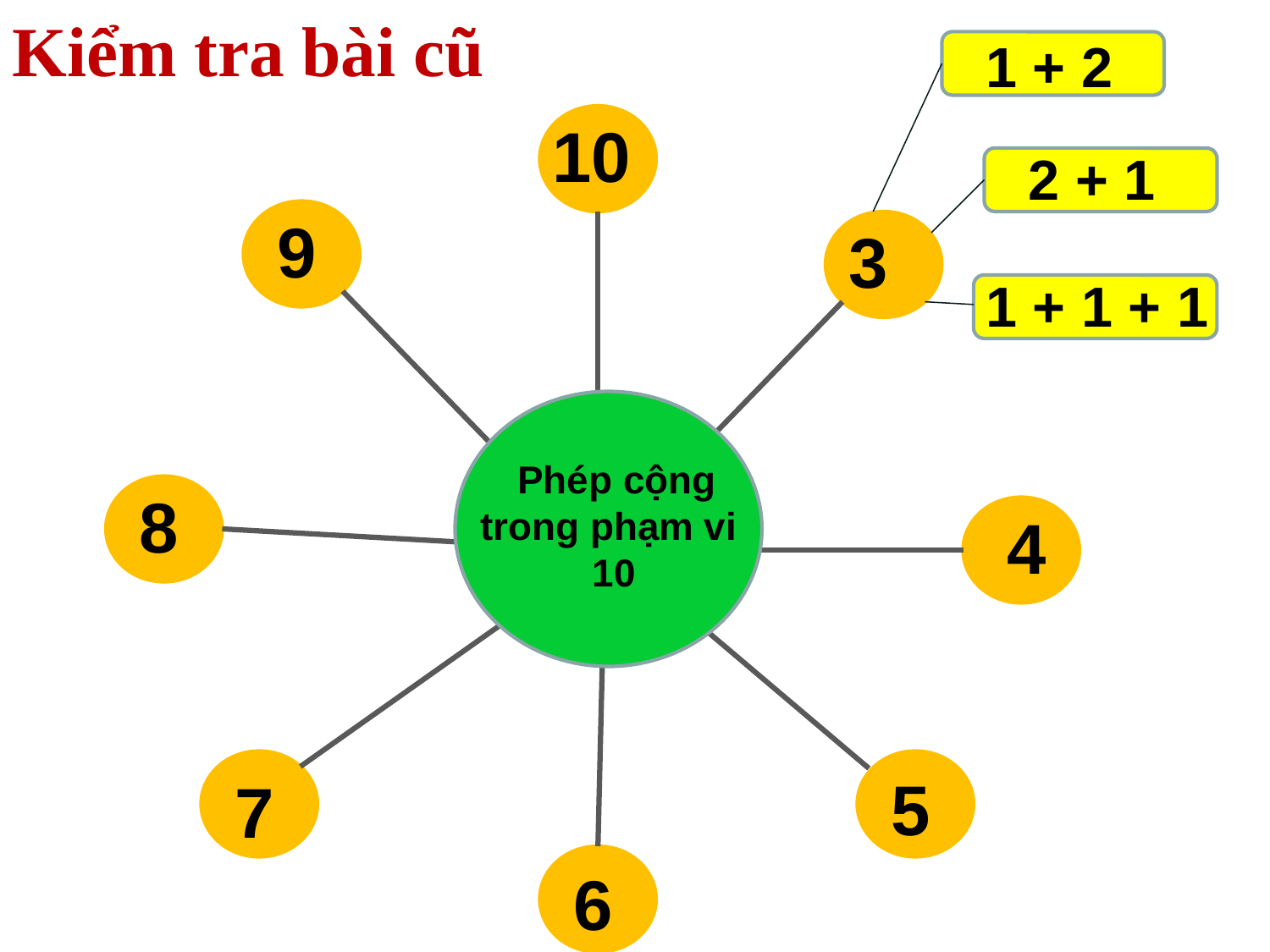

Kiểm tra bài cũ
1 + 2

10
2 + 1

9

3
1 + 1 + 1

        Phép cộng
   trong phạm vi     10

8

4

5
7

6